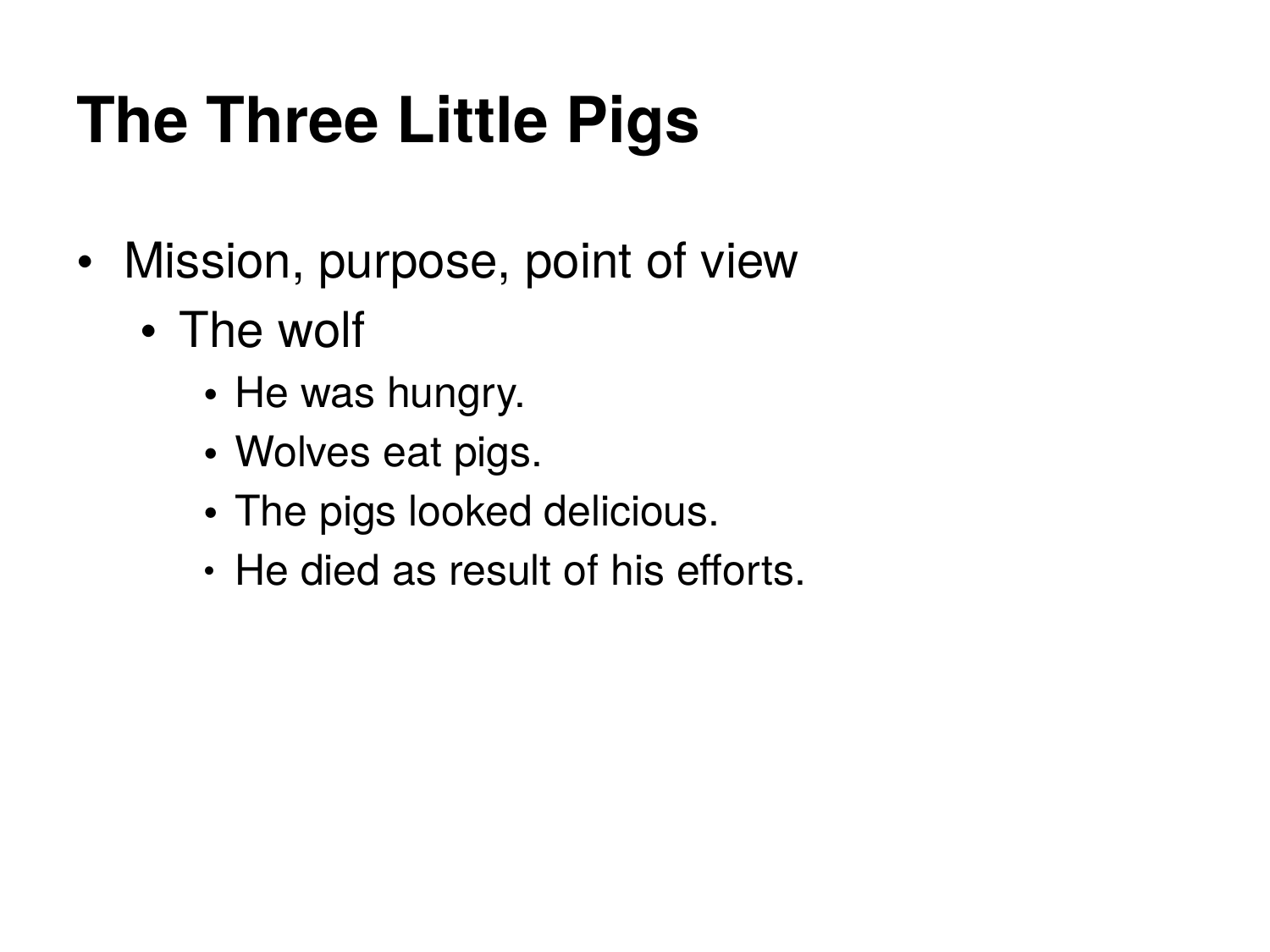

# The Three Little Pigs
Mission, purpose, point of view
The wolf
He was hungry.
Wolves eat pigs.
The pigs looked delicious.
He died as result of his efforts.